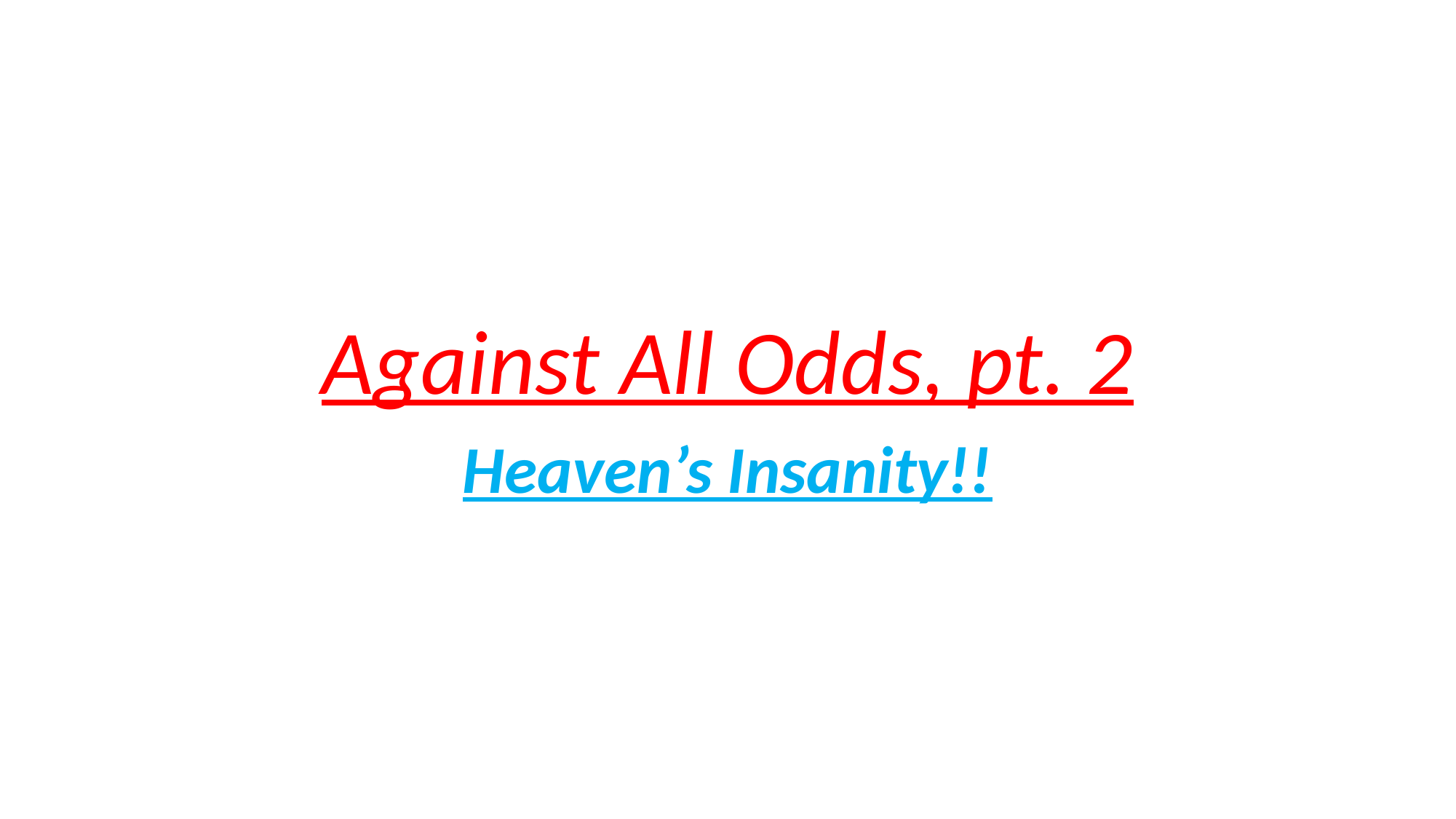

# Against All Odds, pt. 2
Heaven’s Insanity!!